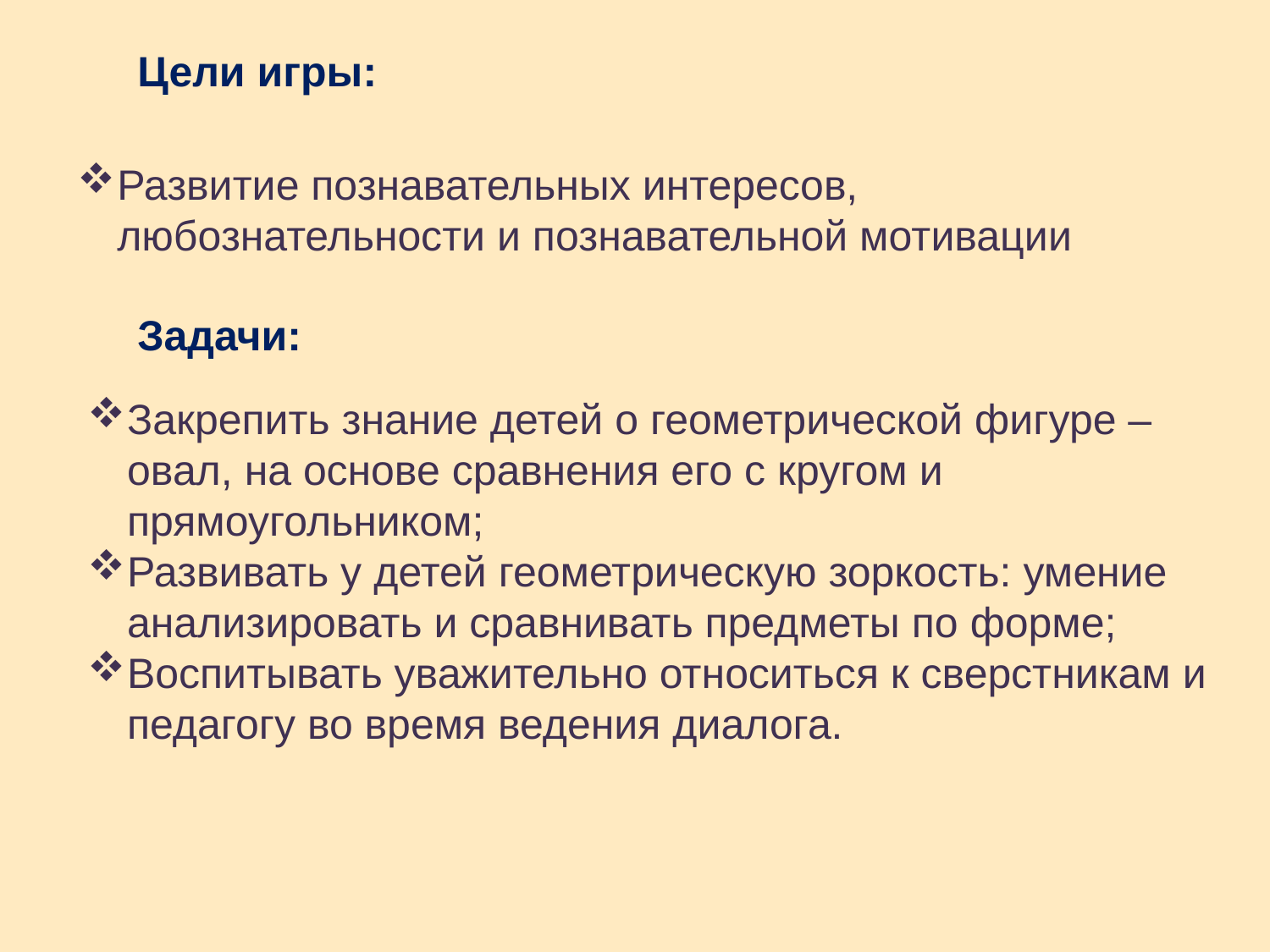

Цели игры:
Развитие познавательных интересов, любознательности и познавательной мотивации
Задачи:
Закрепить знание детей о геометрической фигуре – овал, на основе сравнения его с кругом и прямоугольником;
Развивать у детей геометрическую зоркость: умение анализировать и сравнивать предметы по форме;
Воспитывать уважительно относиться к сверстникам и педагогу во время ведения диалога.